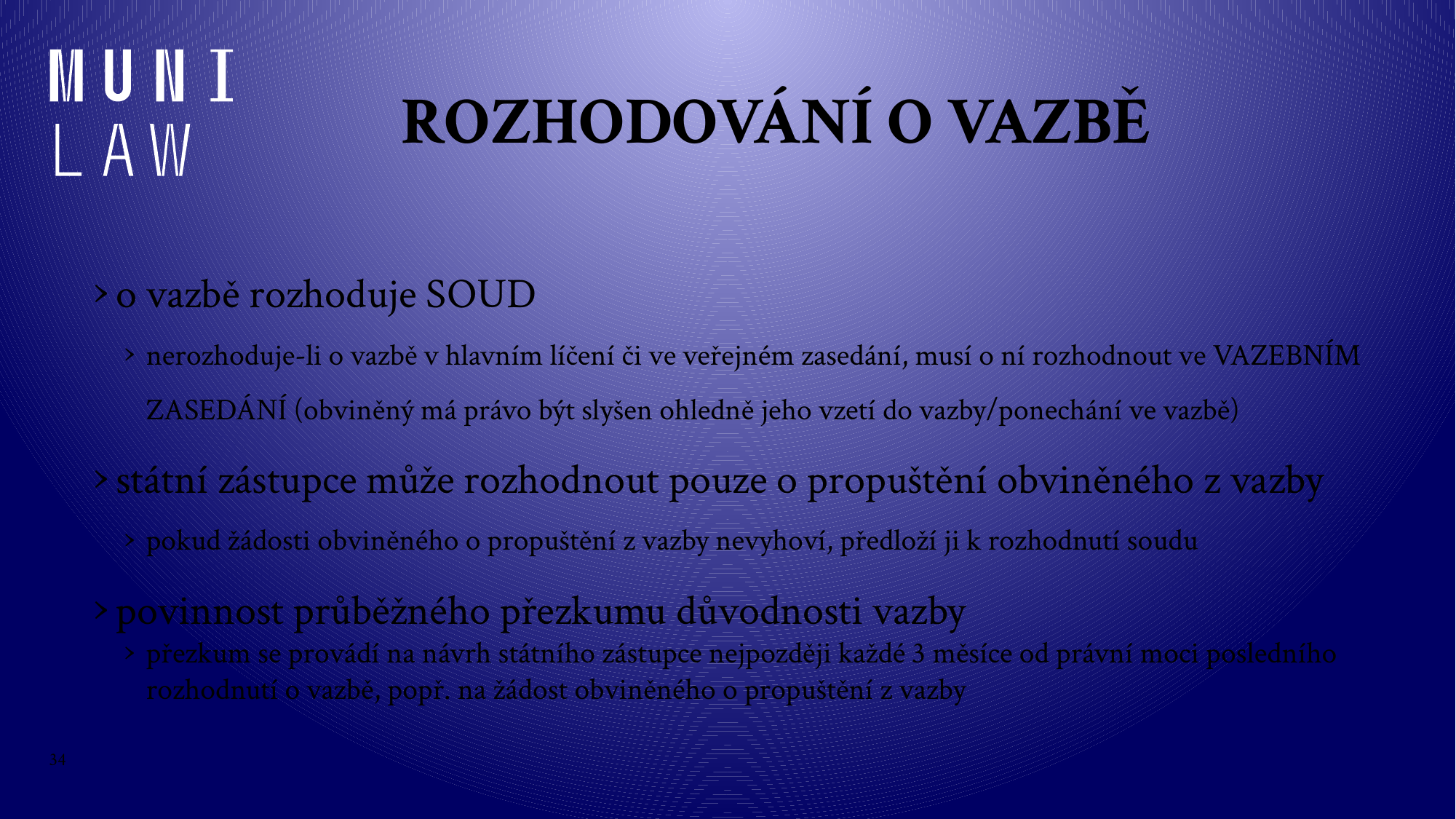

# Rozhodování o vazbě
o vazbě rozhoduje SOUD
nerozhoduje-li o vazbě v hlavním líčení či ve veřejném zasedání, musí o ní rozhodnout ve VAZEBNÍM ZASEDÁNÍ (obviněný má právo být slyšen ohledně jeho vzetí do vazby/ponechání ve vazbě)
státní zástupce může rozhodnout pouze o propuštění obviněného z vazby
pokud žádosti obviněného o propuštění z vazby nevyhoví, předloží ji k rozhodnutí soudu
povinnost průběžného přezkumu důvodnosti vazby
přezkum se provádí na návrh státního zástupce nejpozději každé 3 měsíce od právní moci posledního rozhodnutí o vazbě, popř. na žádost obviněného o propuštění z vazby
34